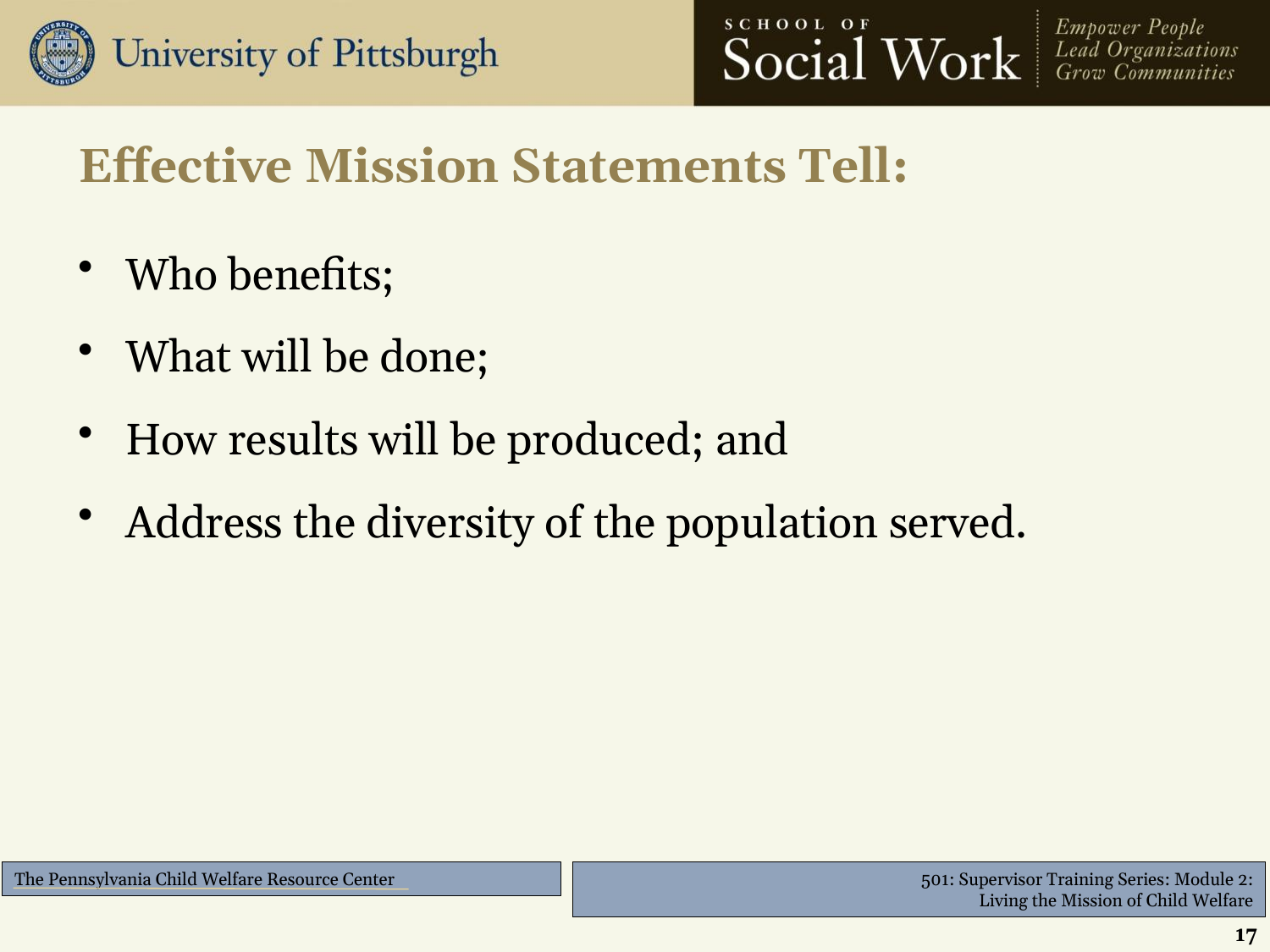

# Effective Mission Statements Tell:
Who benefits;
What will be done;
How results will be produced; and
Address the diversity of the population served.
17